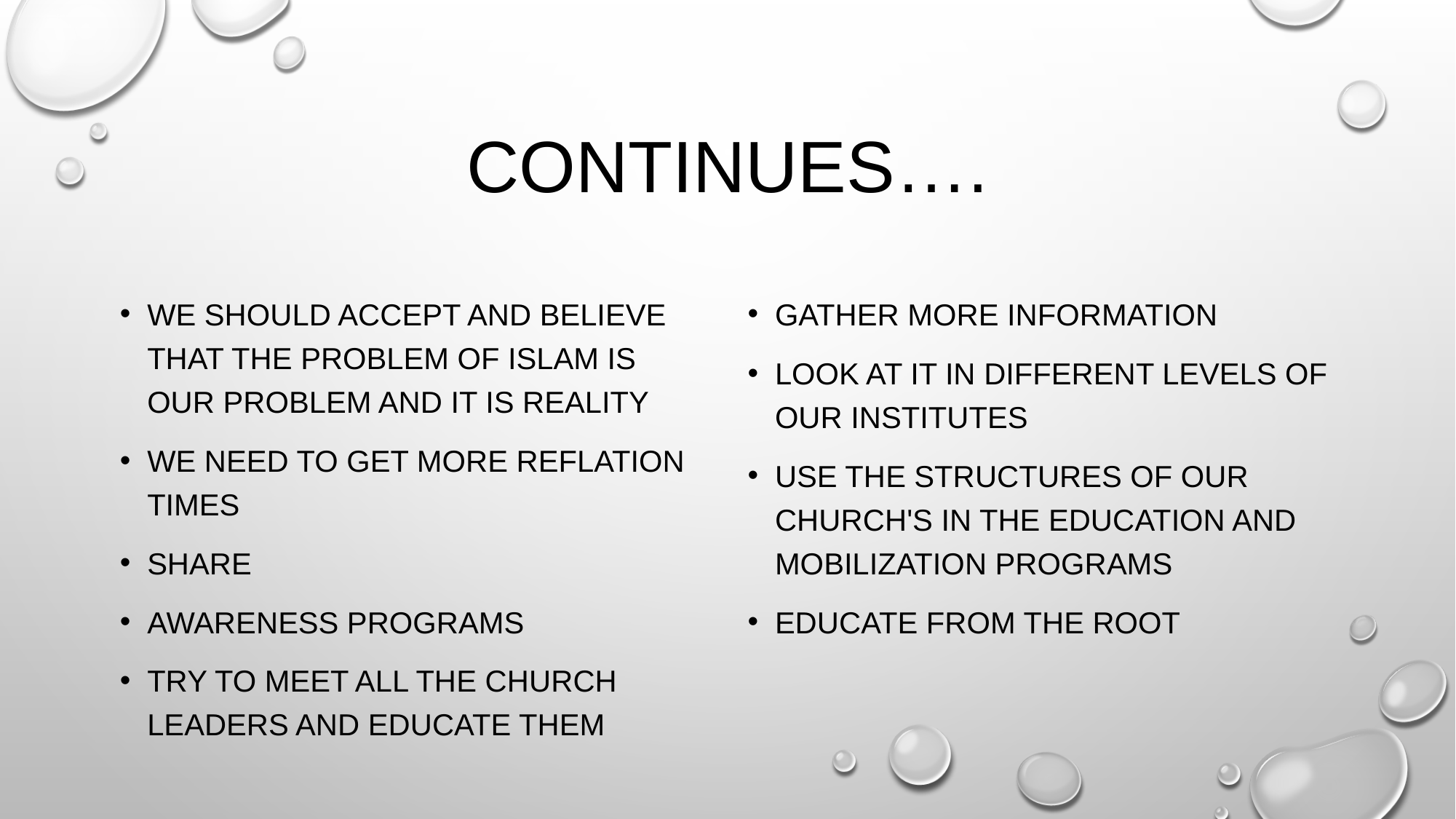

# Continues….
We should accept and believe that the problem of Islam is our problem and it is reality
We need to get more reflation times
Share
Awareness programs
Try to meet all the church leaders and educate them

Gather more information
Look at it in different levels of our institutes
Use the structures of our church's in the education and mobilization programs
Educate from the root